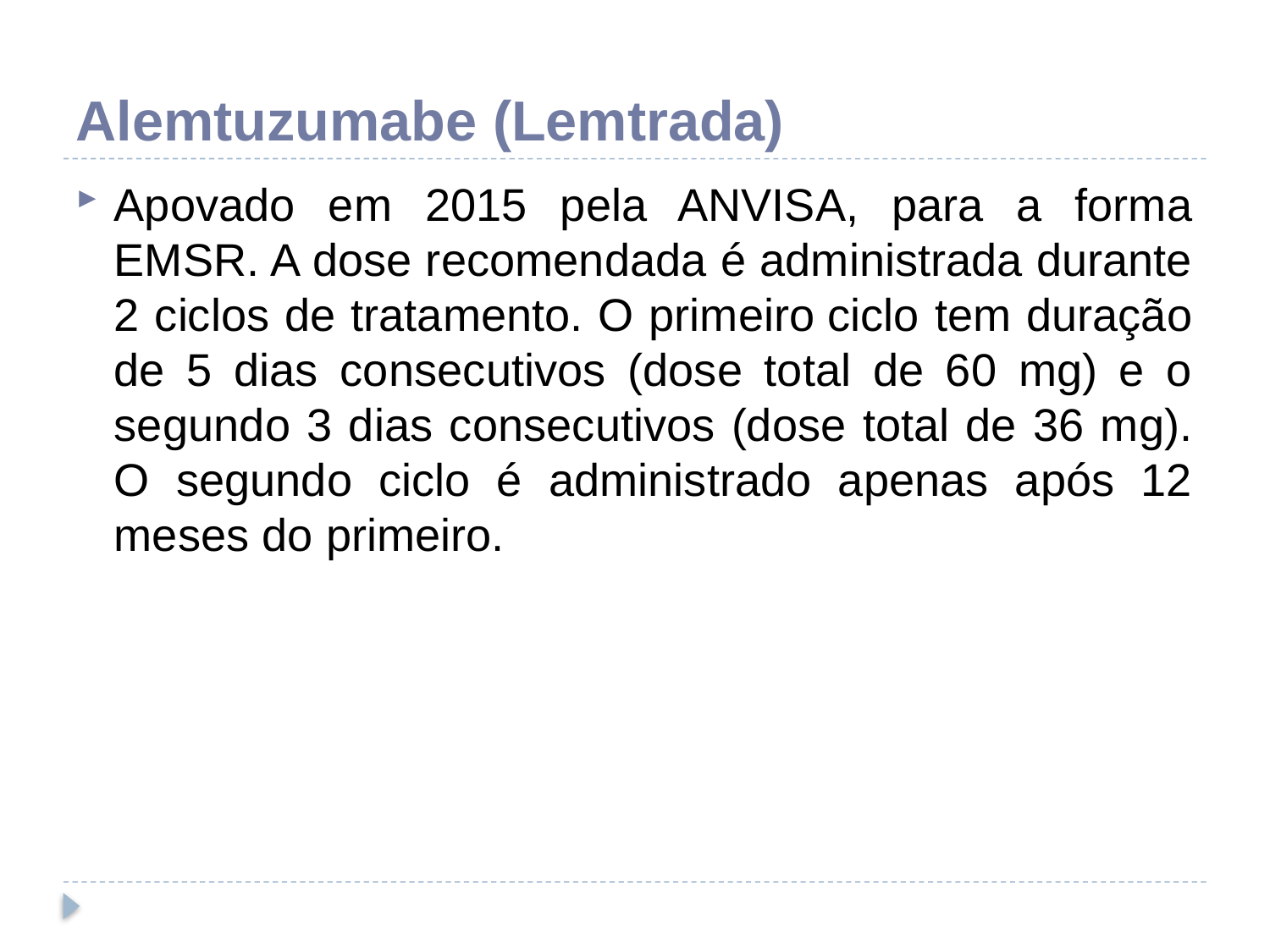

# Alemtuzumabe (Lemtrada)
Apovado em 2015 pela ANVISA, para a forma EMSR. A dose recomendada é administrada durante 2 ciclos de tratamento. O primeiro ciclo tem duração de 5 dias consecutivos (dose total de 60 mg) e o segundo 3 dias consecutivos (dose total de 36 mg). O segundo ciclo é administrado apenas após 12 meses do primeiro.